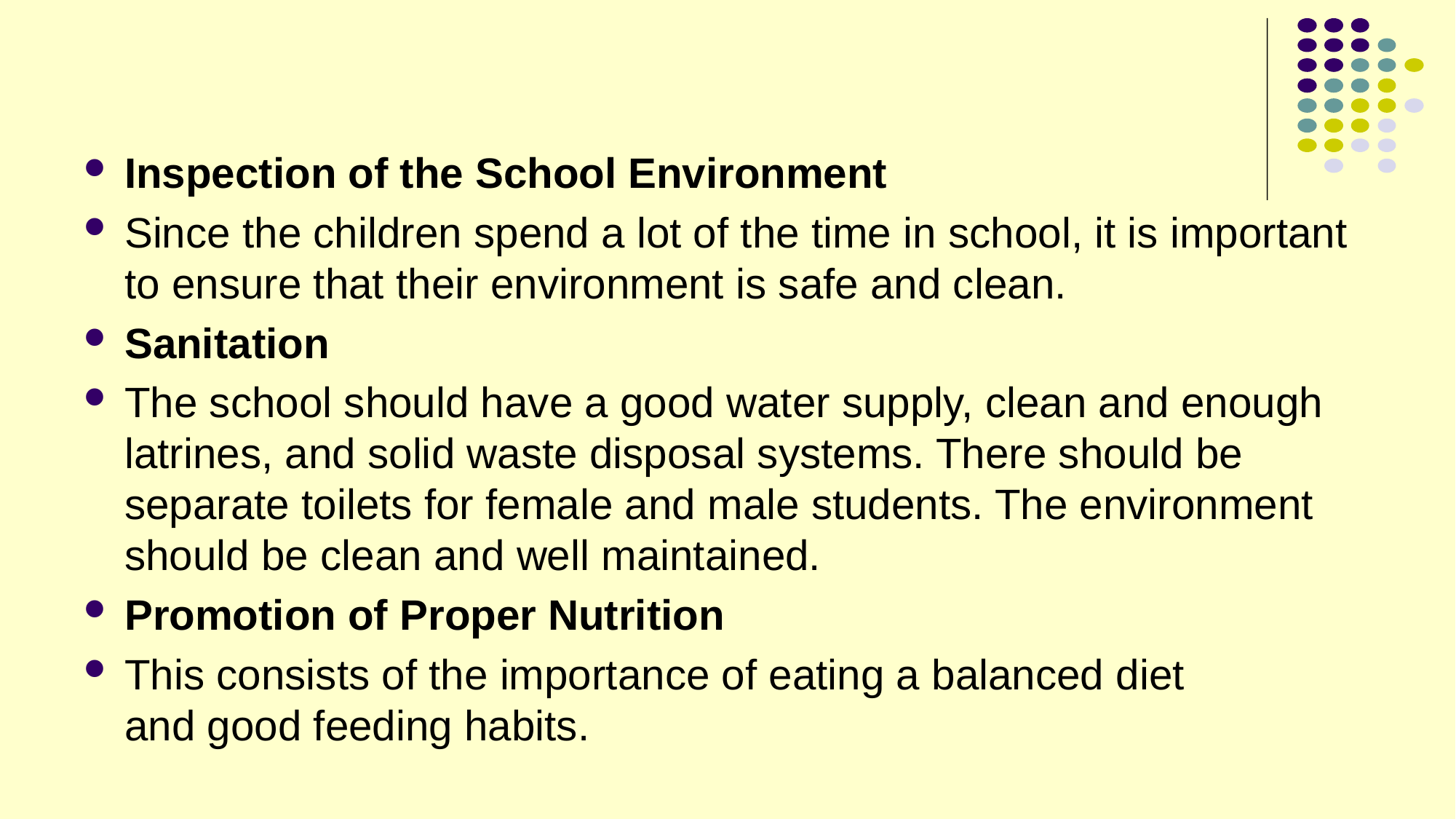

#
Inspection of the School Environment
Since the children spend a lot of the time in school, it is important to ensure that their environment is safe and clean.
Sanitation
The school should have a good water supply, clean and enough latrines, and solid waste disposal systems. There should be separate toilets for female and male students. The environment should be clean and well maintained.
Promotion of Proper Nutrition
This consists of the importance of eating a balanced diet
and good feeding habits.